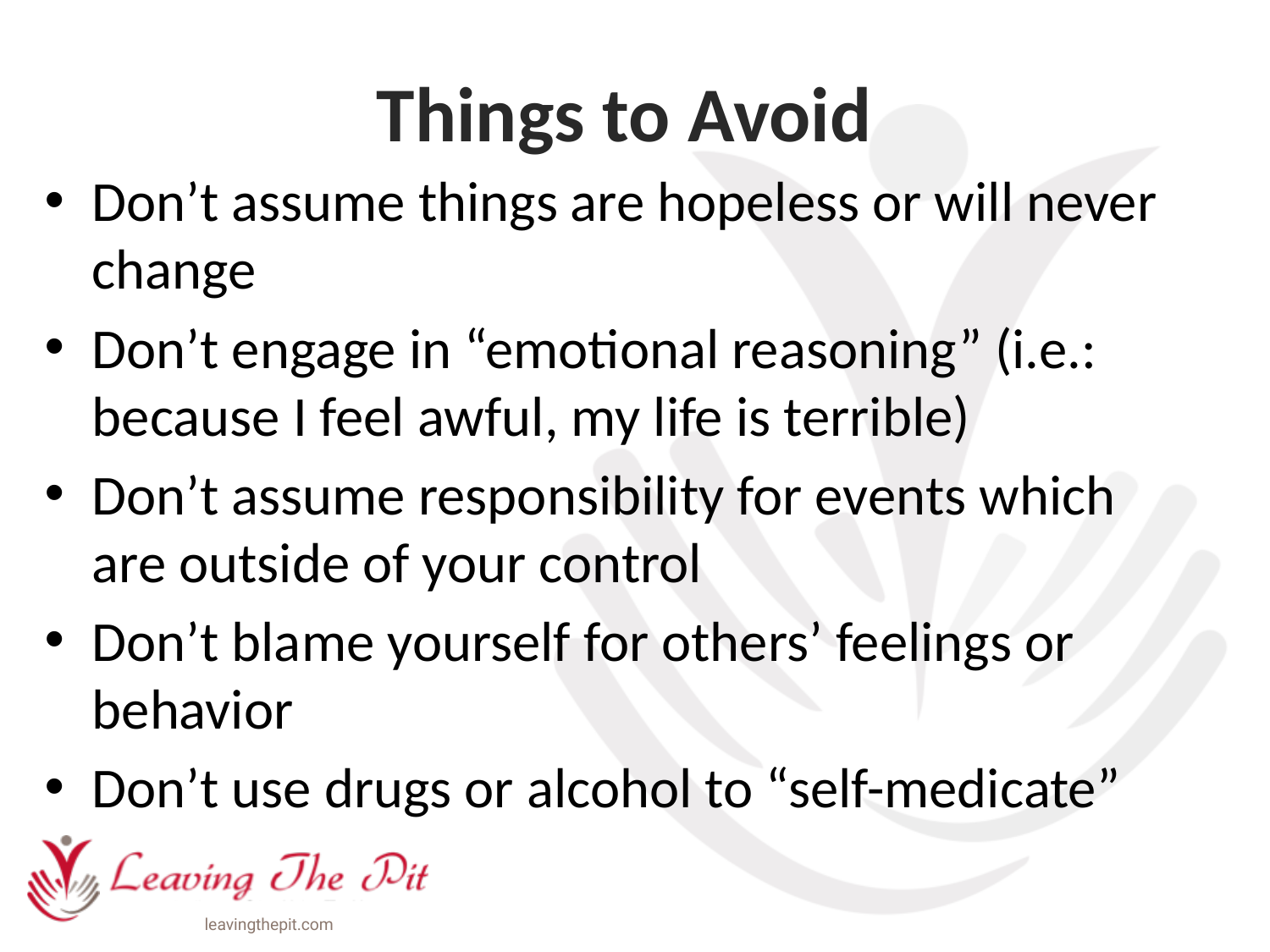

# Things to Avoid
Don’t assume things are hopeless or will never change
Don’t engage in “emotional reasoning” (i.e.: because I feel awful, my life is terrible)
Don’t assume responsibility for events which are outside of your control
Don’t blame yourself for others’ feelings or behavior
Don’t use drugs or alcohol to “self-medicate”